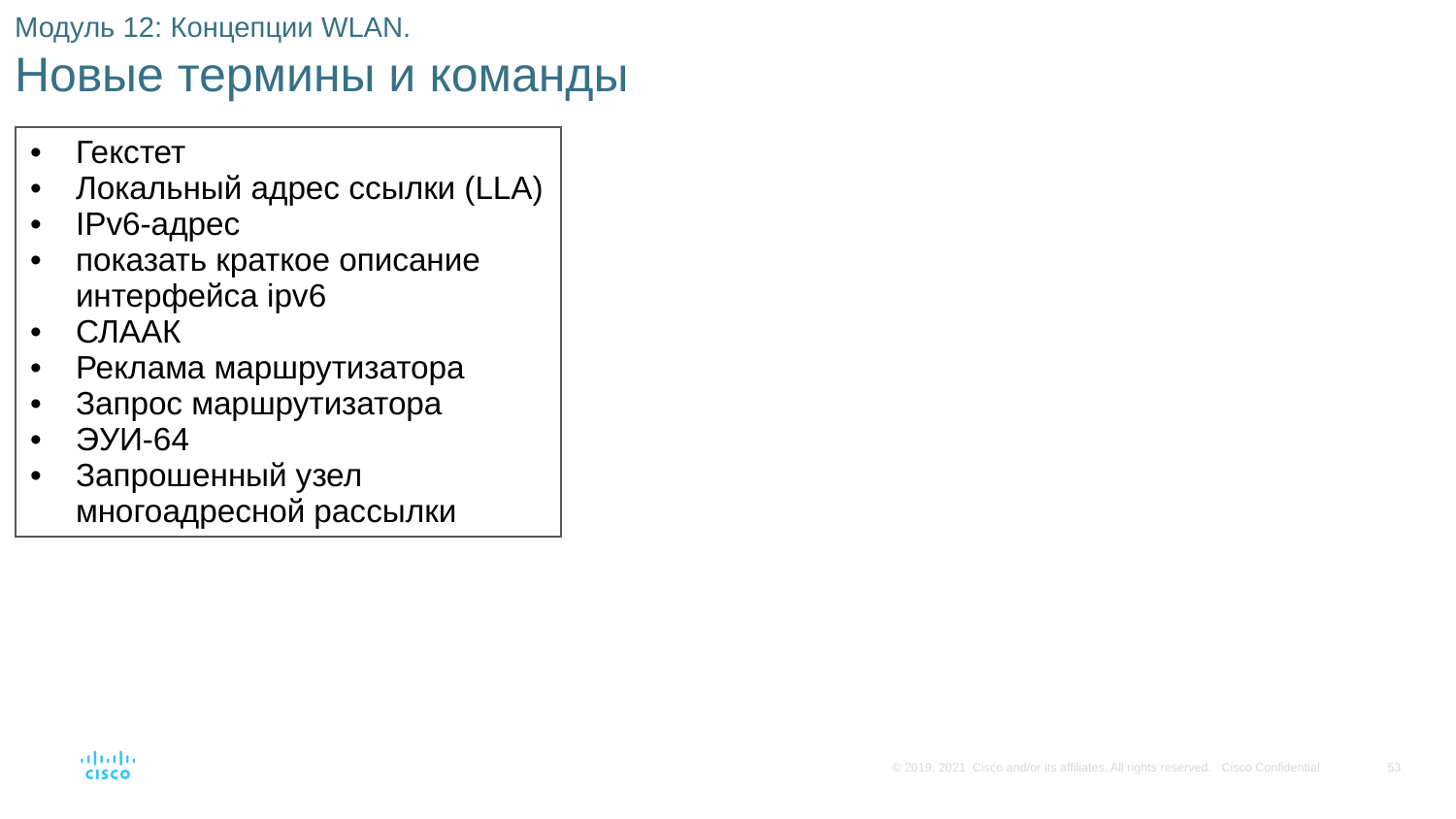

# Модуль 12: Концепции WLAN. Новые термины и команды
| Гекстет Локальный адрес ссылки (LLA) IPv6-адрес показать краткое описание интерфейса ipv6 СЛААК Реклама маршрутизатора Запрос маршрутизатора ЭУИ-64 Запрошенный узел многоадресной рассылки |
| --- |